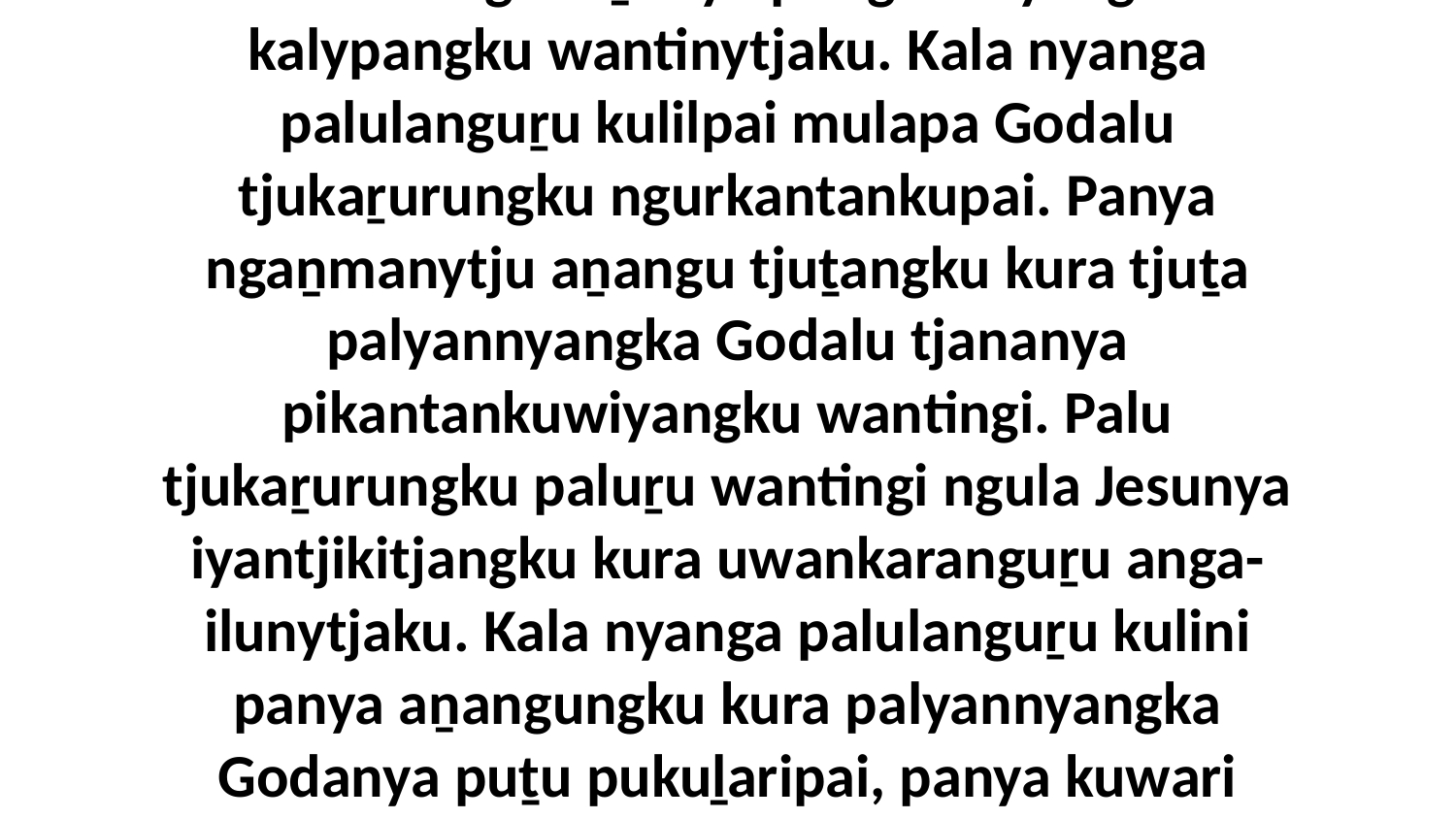

25-26 Panya Godalu palumpa katja iyaṉu nganampa aṟangka ilunytjaku nganaṉa kurantjitjanguṟu. Ka panya Jesunya nganampa anga-ilura milkaḻi tjutingu nganaṉa palumpa mulamularingkunyangka Godalu nganaṉanya pungkuwiyangku kalypangku wantinytjaku. Kala nyanga palulanguṟu kulilpai mulapa Godalu tjukaṟurungku ngurkantankupai. Panya ngaṉmanytju aṉangu tjuṯangku kura tjuṯa palyannyangka Godalu tjananya pikantankuwiyangku wantingi. Palu tjukaṟurungku paluṟu wantingi ngula Jesunya iyantjikitjangku kura uwankaranguṟu anga-ilunytjaku. Kala nyanga palulanguṟu kulini panya aṉangungku kura palyannyangka Godanya puṯu pukuḻaripai, panya kuwari paluṟu tjukaṟurungku aṉangu tjuṯa pungkuwiyangku kalypangku wantipai Jesunya tjanampa ngalkilpa ilunytjitjanguṟu, munu palulanguṟu Jesuku mulamularingkupai uwankara tjukaṟurunmankula walytjanmananyi.